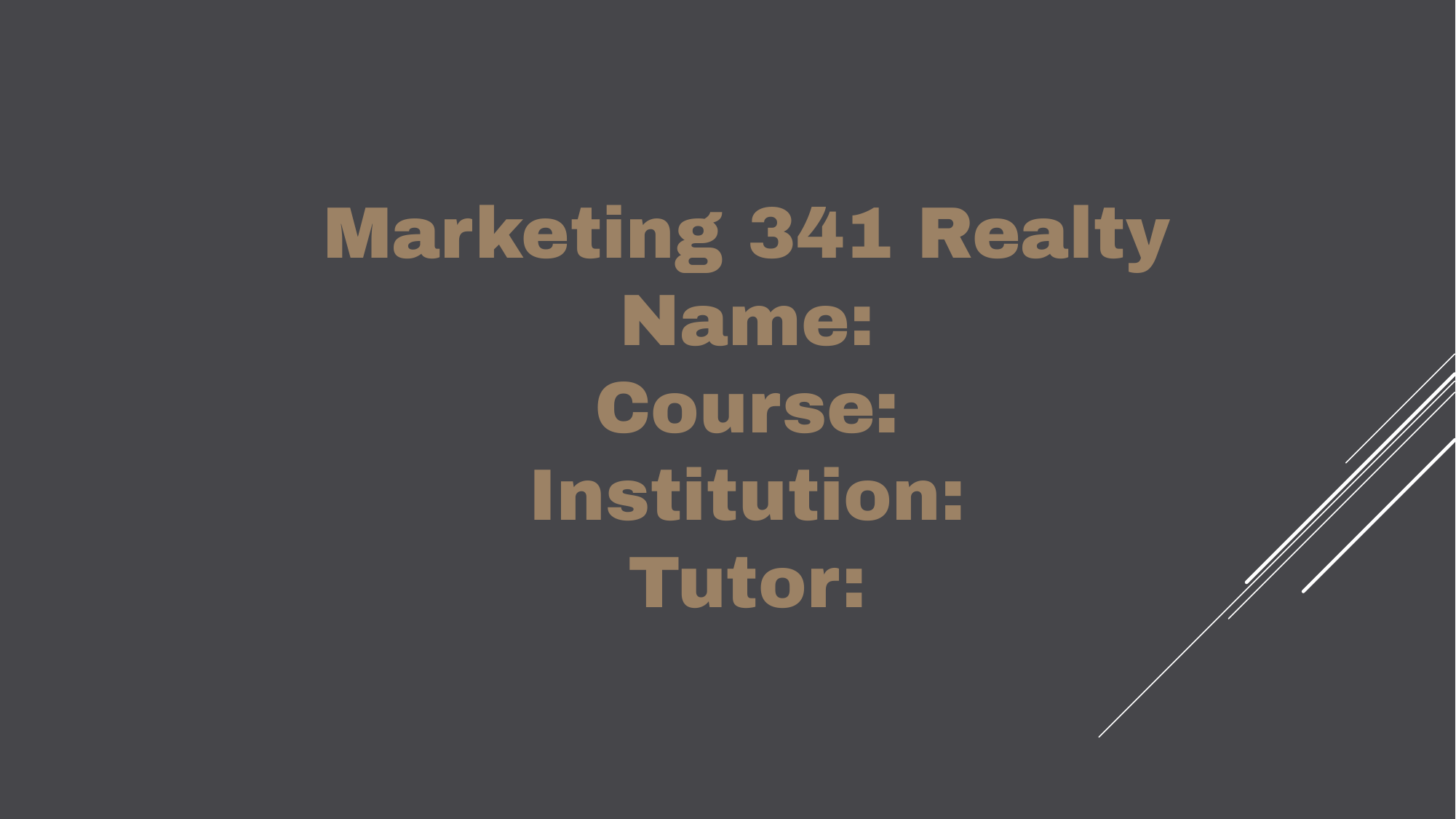

# Marketing 341 Realty Name: Course: Institution: Tutor: